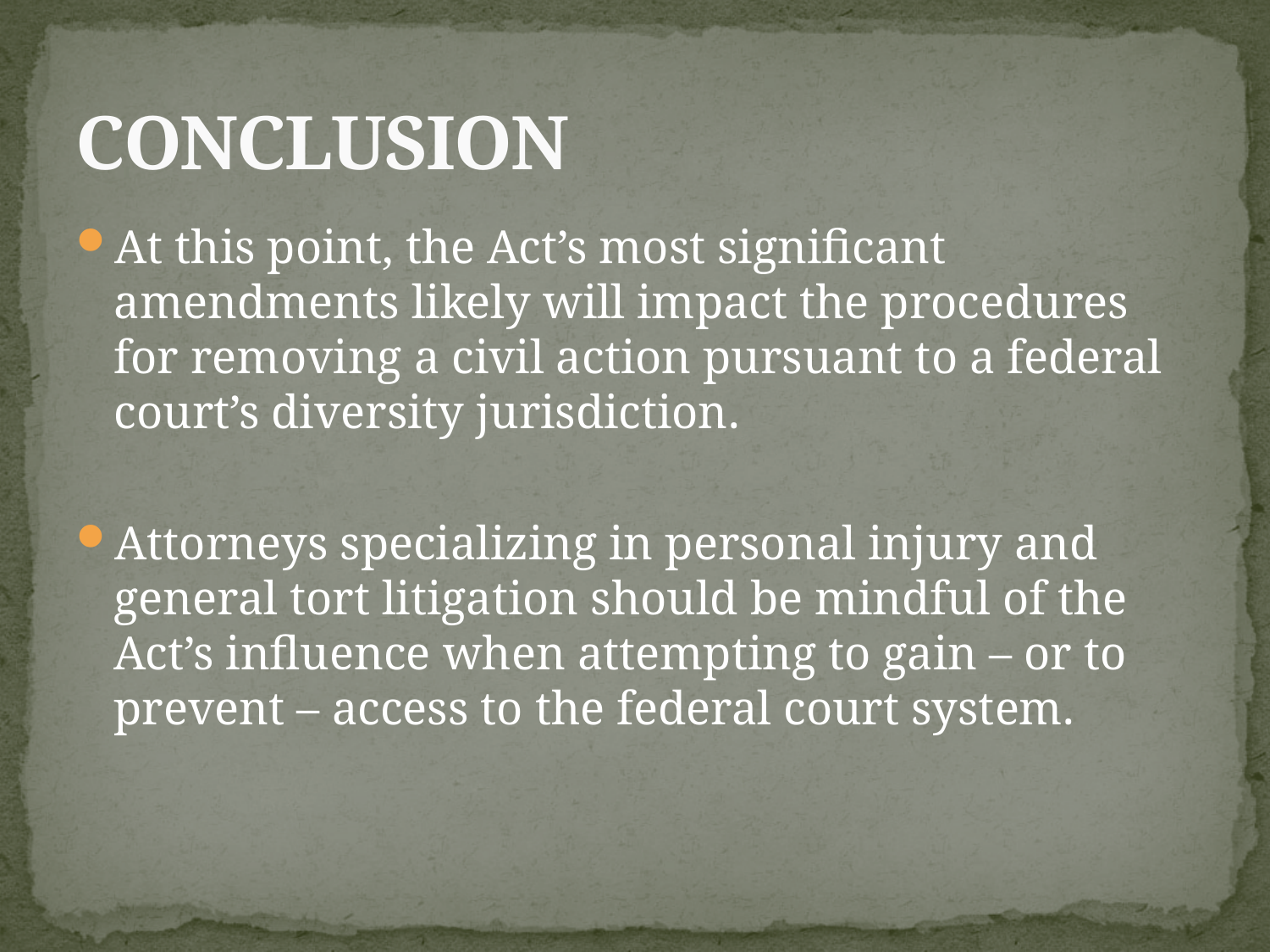

# CONCLUSION
At this point, the Act’s most significant amendments likely will impact the procedures for removing a civil action pursuant to a federal court’s diversity jurisdiction.

Attorneys specializing in personal injury and general tort litigation should be mindful of the Act’s influence when attempting to gain – or to prevent – access to the federal court system.